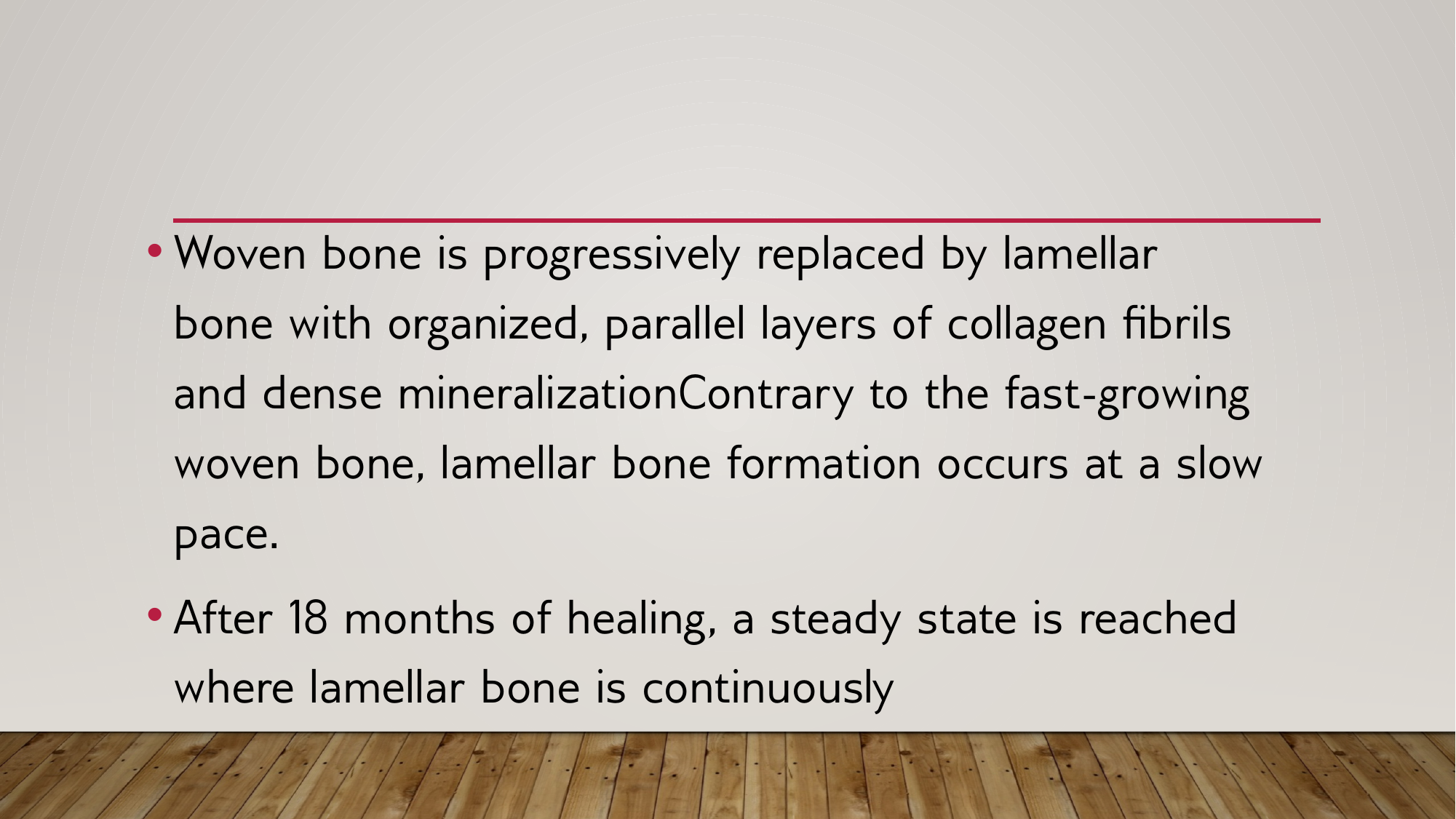

#
Woven bone is progressively replaced by lamellar bone with organized, parallel layers of collagen fibrils and dense mineralizationContrary to the fast-growing woven bone, lamellar bone formation occurs at a slow pace.
After 18 months of healing, a steady state is reached where lamellar bone is continuously